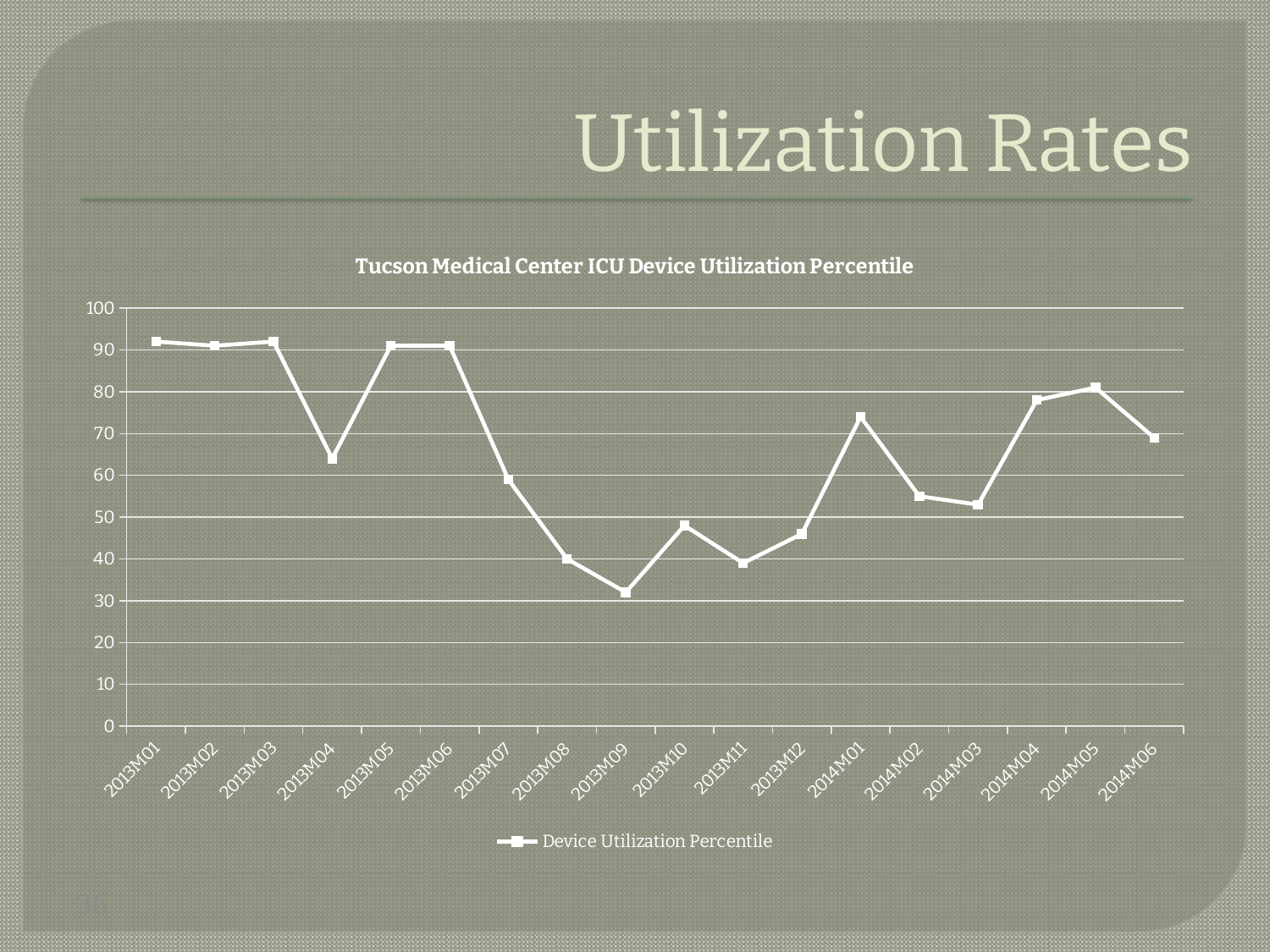

# Utilization Rates

### Chart: Tucson Medical Center ICU Device Utilization Percentile

| Category | Device Utilization Percentile |
|---|---|
| 2013M01 | 92.0 |
| 2013M02 | 91.0 |
| 2013M03 | 92.0 |
| 2013M04 | 64.0 |
| 2013M05 | 91.0 |
| 2013M06 | 91.0 |
| 2013M07 | 59.0 |
| 2013M08 | 40.0 |
| 2013M09 | 32.0 |
| 2013M10 | 48.0 |
| 2013M11 | 39.0 |
| 2013M12 | 46.0 |
| 2014M01 | 74.0 |
| 2014M02 | 55.0 |
| 2014M03 | 53.0 |
| 2014M04 | 78.0 |
| 2014M05 | 81.0 |
| 2014M06 | 69.0 |
36